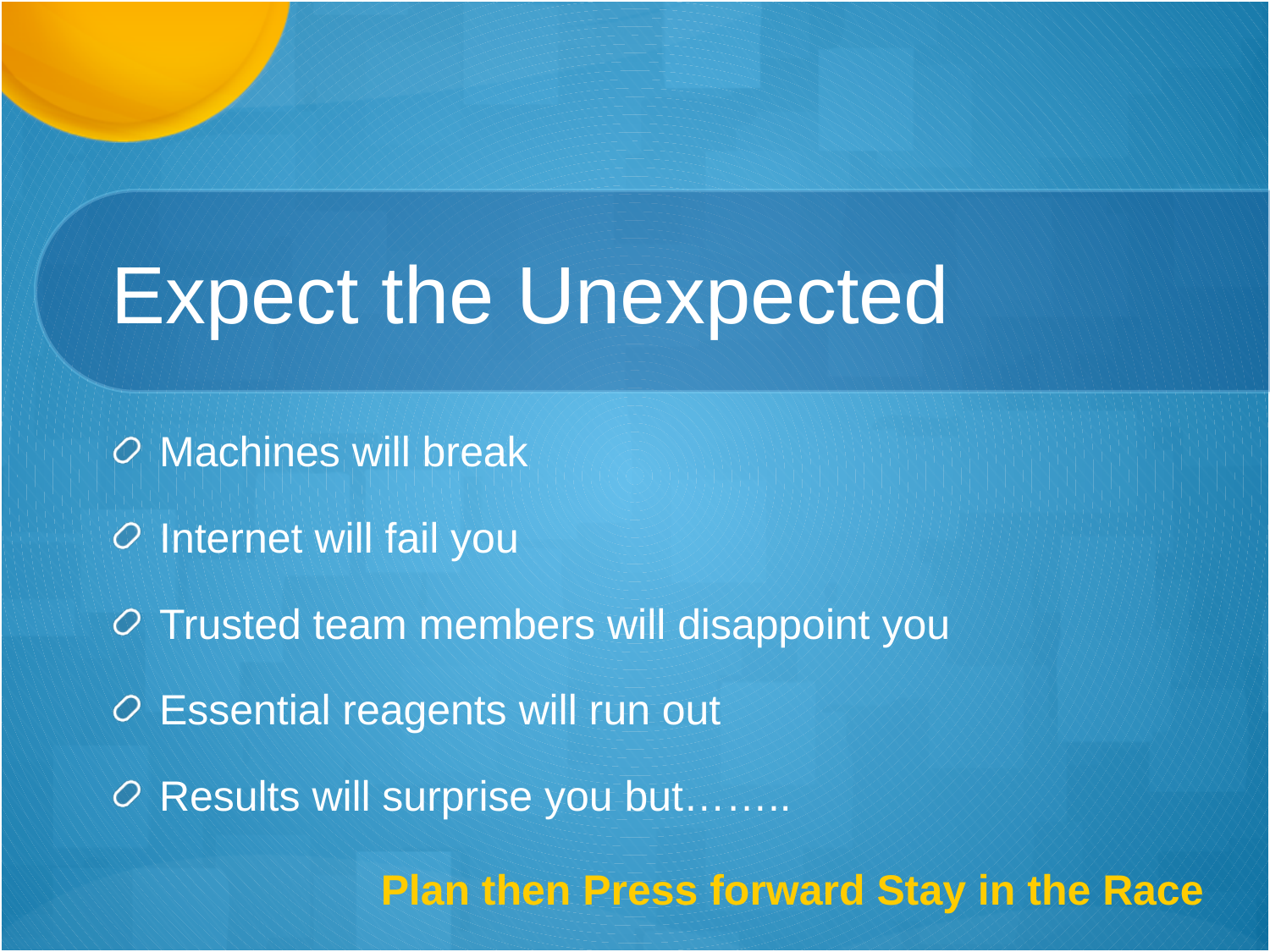

# Expect the Unexpected
Machines will break
Internet will fail you
Trusted team members will disappoint you
Essential reagents will run out
Results will surprise you but……..
Plan then Press forward Stay in the Race